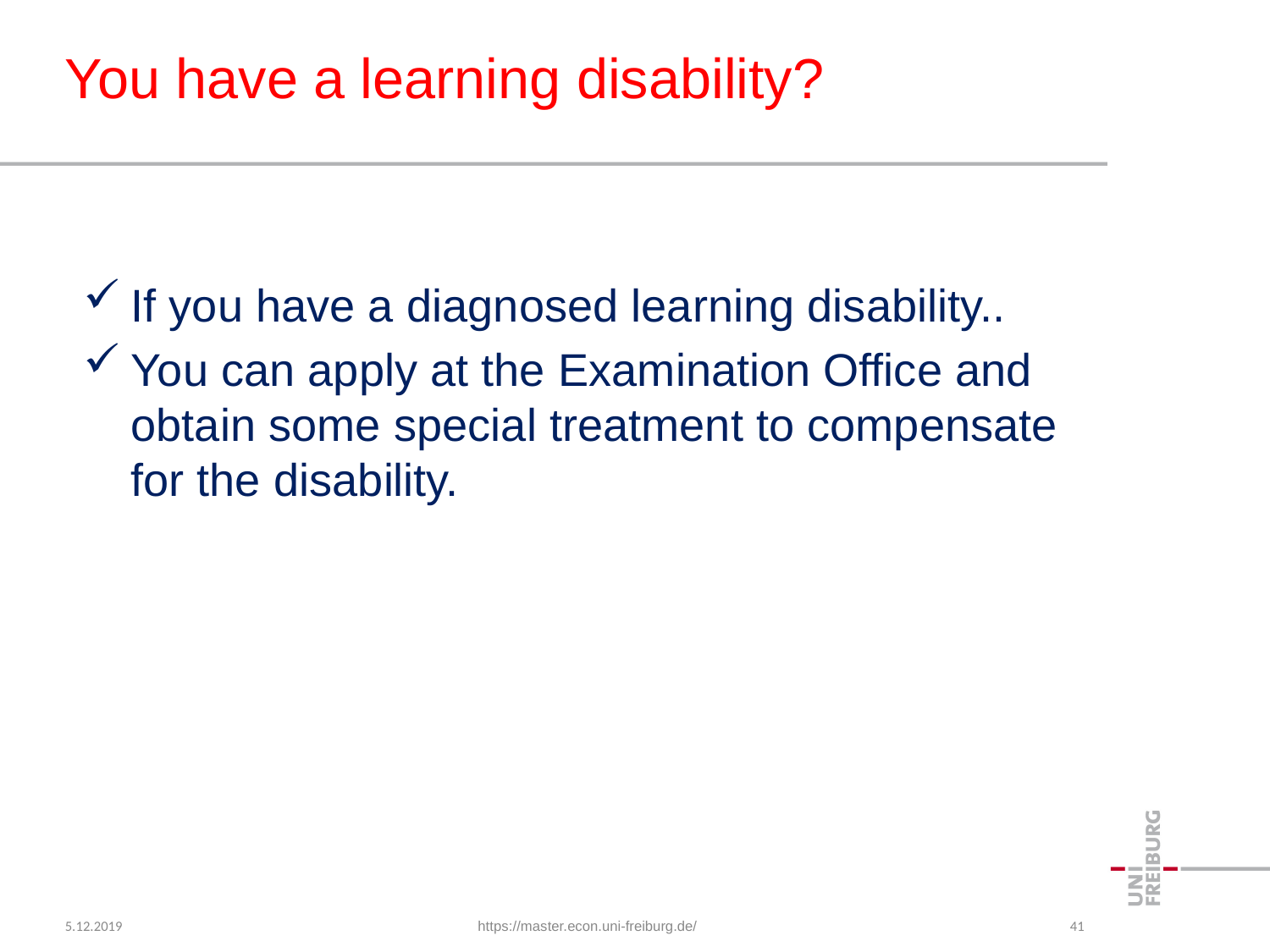

# You have a learning disability?

If you have a diagnosed learning disability..
You can apply at the Examination Office and obtain some special treatment to compensate for the disability.
5.12.2019
https://master.econ.uni-freiburg.de/
41